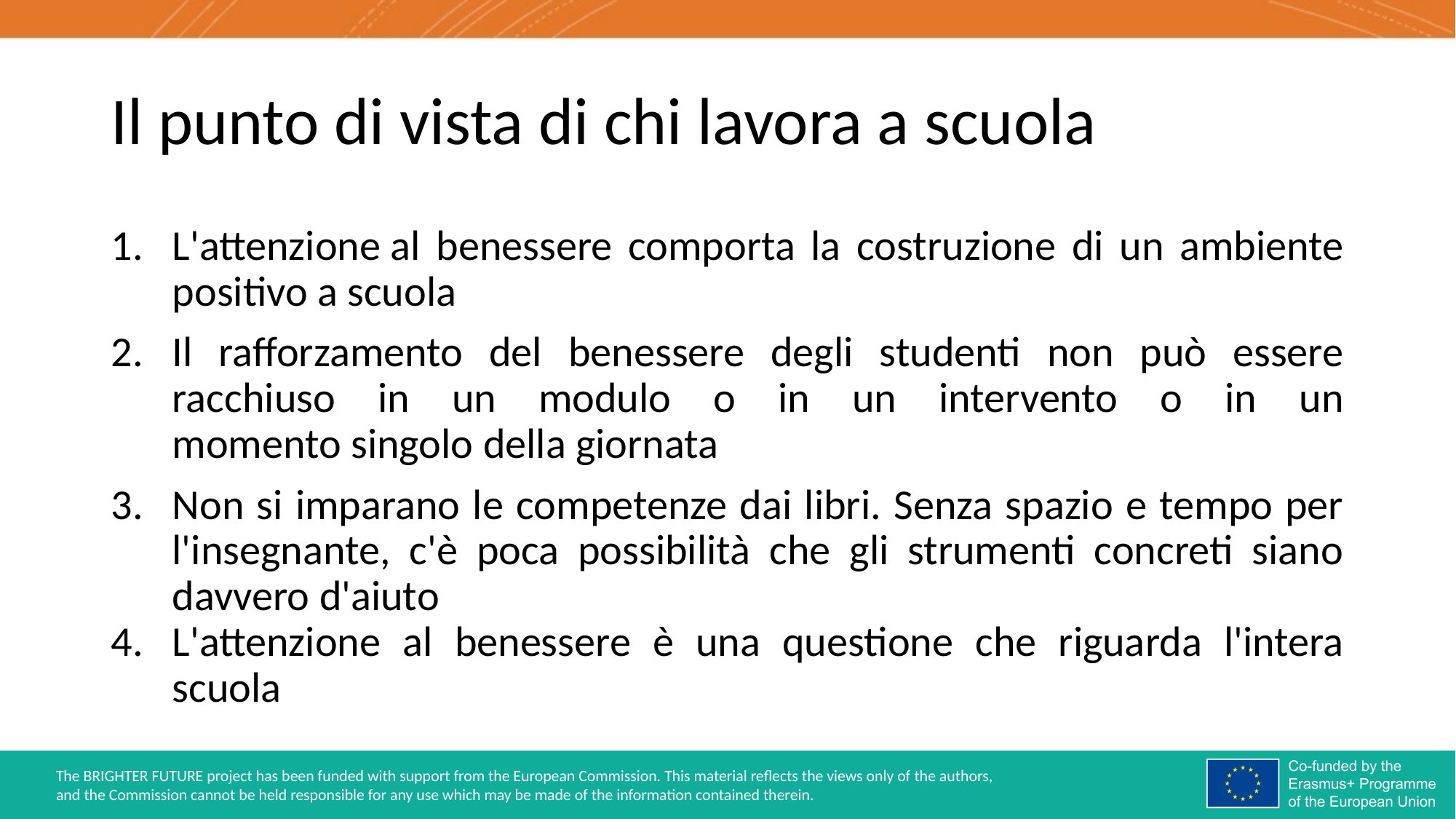

# Il punto di vista di chi lavora a scuola
L'attenzione al benessere comporta la costruzione di un ambiente positivo a scuola
Il rafforzamento del benessere degli studenti non può essere racchiuso in un modulo o in un intervento o in un momento singolo della giornata
Non si imparano le competenze dai libri. Senza spazio e tempo per l'insegnante, c'è poca possibilità che gli strumenti concreti siano davvero d'aiuto
L'attenzione al benessere è una questione che riguarda l'intera scuola